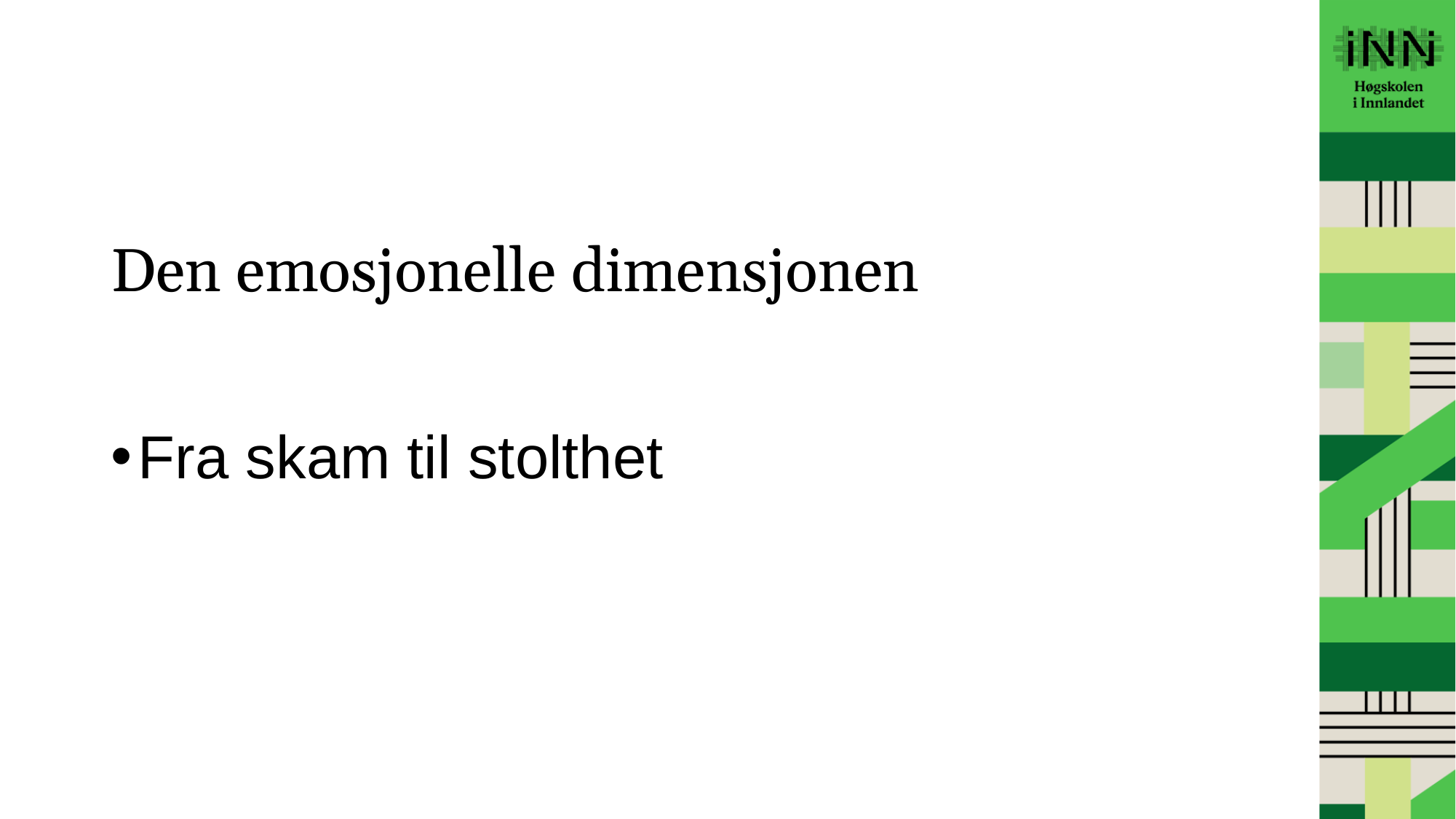

# Den emosjonelle dimensjonen

Fra skam til stolthet